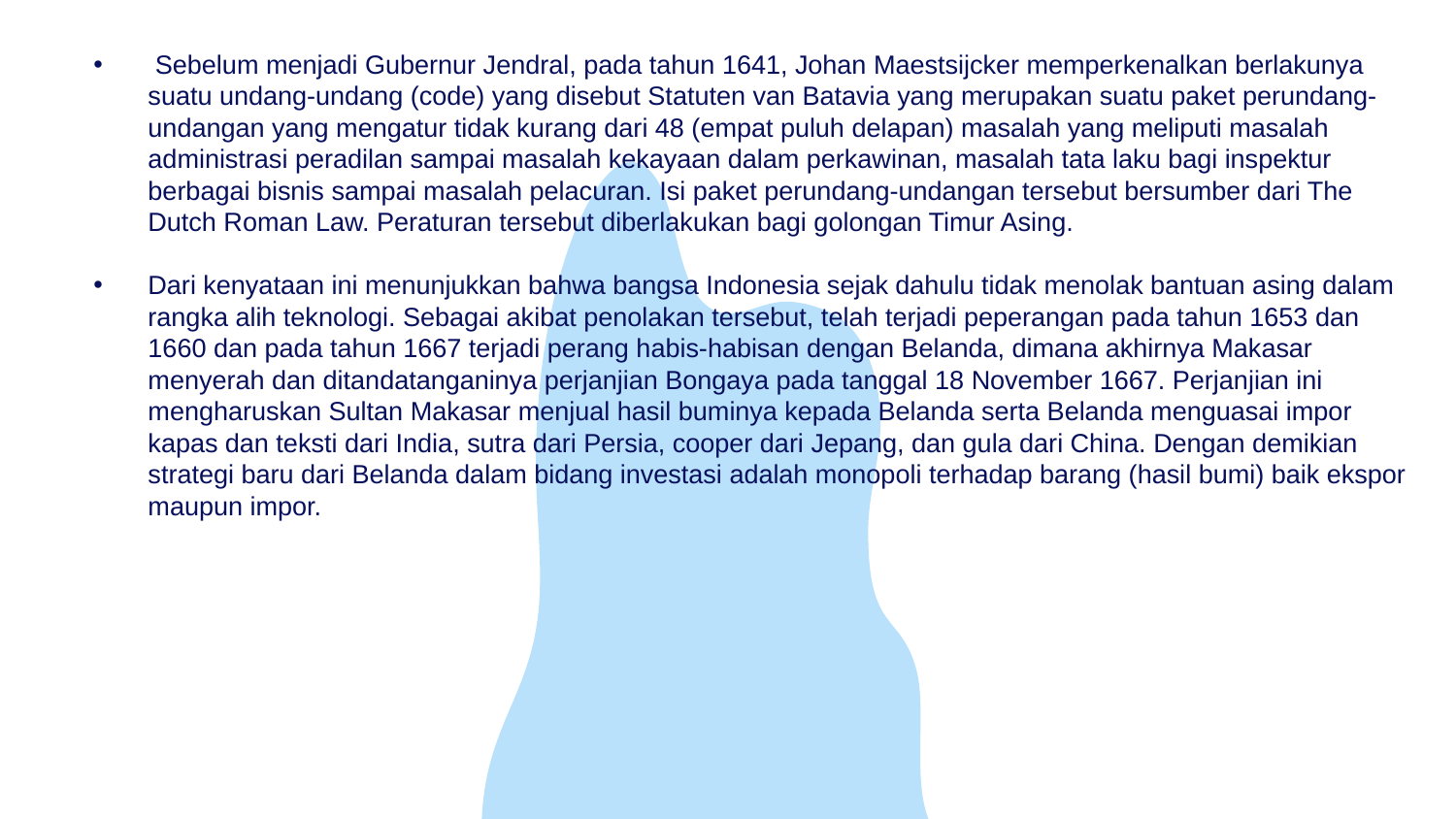

Sebelum menjadi Gubernur Jendral, pada tahun 1641, Johan Maestsijcker memperkenalkan berlakunya suatu undang-undang (code) yang disebut Statuten van Batavia yang merupakan suatu paket perundang-undangan yang mengatur tidak kurang dari 48 (empat puluh delapan) masalah yang meliputi masalah administrasi peradilan sampai masalah kekayaan dalam perkawinan, masalah tata laku bagi inspektur berbagai bisnis sampai masalah pelacuran. Isi paket perundang-undangan tersebut bersumber dari The Dutch Roman Law. Peraturan tersebut diberlakukan bagi golongan Timur Asing.

Dari kenyataan ini menunjukkan bahwa bangsa Indonesia sejak dahulu tidak menolak bantuan asing dalam rangka alih teknologi. Sebagai akibat penolakan tersebut, telah terjadi peperangan pada tahun 1653 dan 1660 dan pada tahun 1667 terjadi perang habis-habisan dengan Belanda, dimana akhirnya Makasar menyerah dan ditandatanganinya perjanjian Bongaya pada tanggal 18 November 1667. Perjanjian ini mengharuskan Sultan Makasar menjual hasil buminya kepada Belanda serta Belanda menguasai impor kapas dan teksti dari India, sutra dari Persia, cooper dari Jepang, dan gula dari China. Dengan demikian strategi baru dari Belanda dalam bidang investasi adalah monopoli terhadap barang (hasil bumi) baik ekspor maupun impor.